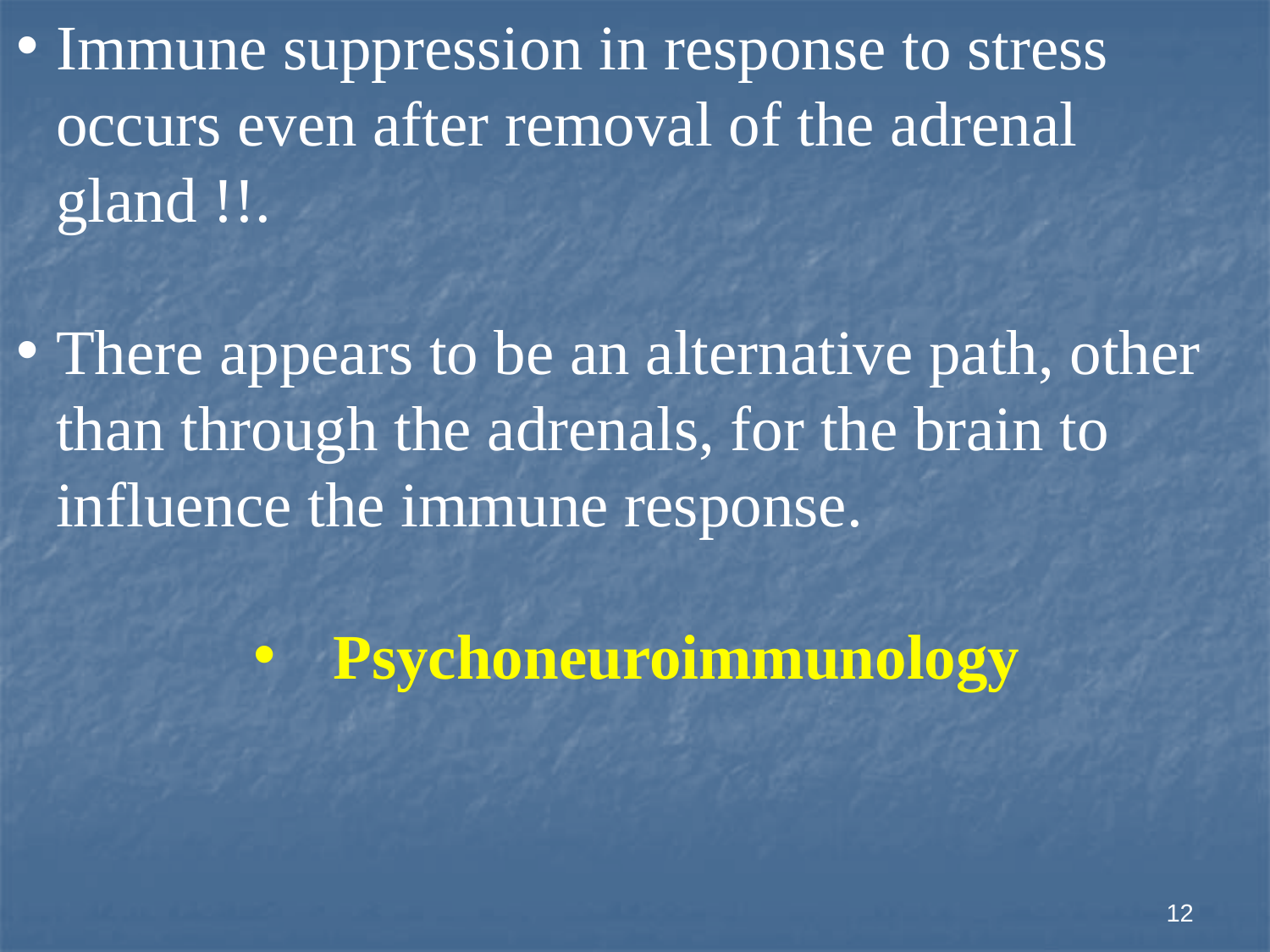

Immune suppression in response to stress occurs even after removal of the adrenal gland !!.

There appears to be an alternative path, other than through the adrenals, for the brain to influence the immune response.

Psychoneuroimmunology
12